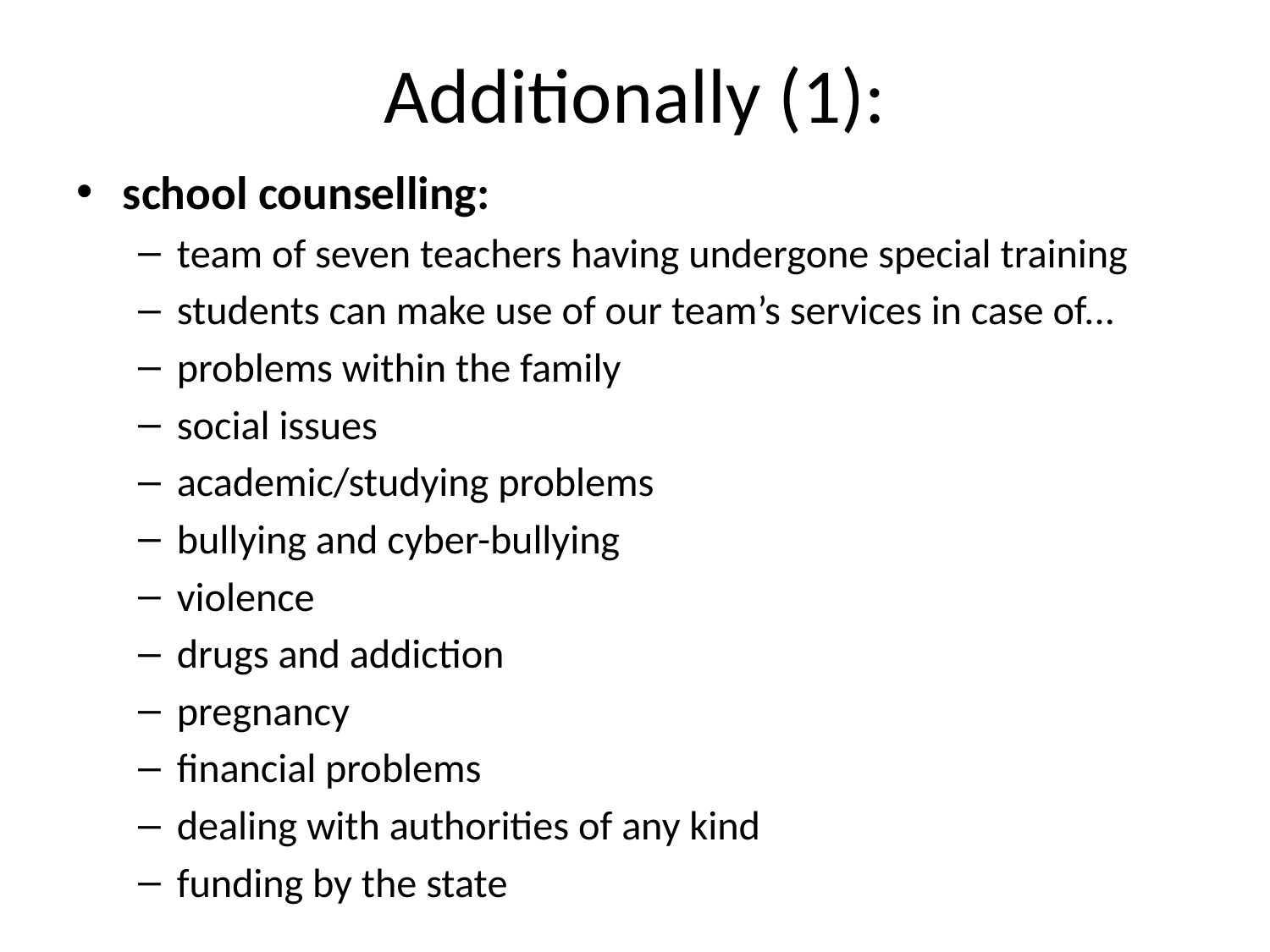

# Additionally (1):
school counselling:
team of seven teachers having undergone special training
students can make use of our team’s services in case of...
problems within the family
social issues
academic/studying problems
bullying and cyber-bullying
violence
drugs and addiction
pregnancy
financial problems
dealing with authorities of any kind
funding by the state